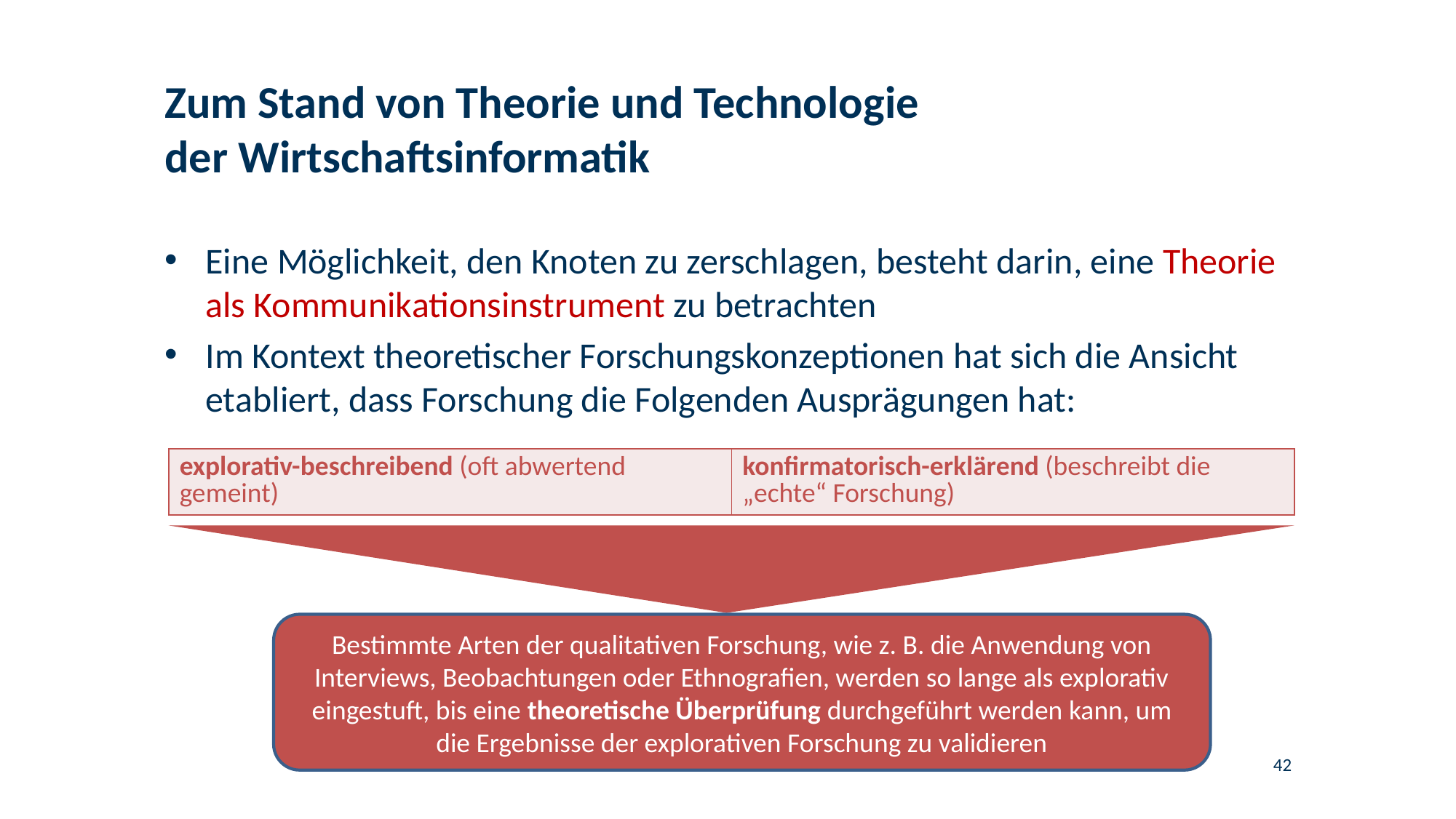

# Zum Stand von Theorie und Technologie der Wirtschaftsinformatik
Eine Möglichkeit, den Knoten zu zerschlagen, besteht darin, eine Theorie als Kommunikationsinstrument zu betrachten
Im Kontext theoretischer Forschungskonzeptionen hat sich die Ansicht etabliert, dass Forschung die Folgenden Ausprägungen hat:
| explorativ-beschreibend (oft abwertend gemeint) | konfirmatorisch-erklärend (beschreibt die „echte“ Forschung) |
| --- | --- |

Bestimmte Arten der qualitativen Forschung, wie z. B. die Anwendung von Interviews, Beobachtungen oder Ethnografien, werden so lange als explorativ eingestuft, bis eine theoretische Überprüfung durchgeführt werden kann, um die Ergebnisse der explorativen Forschung zu validieren
42